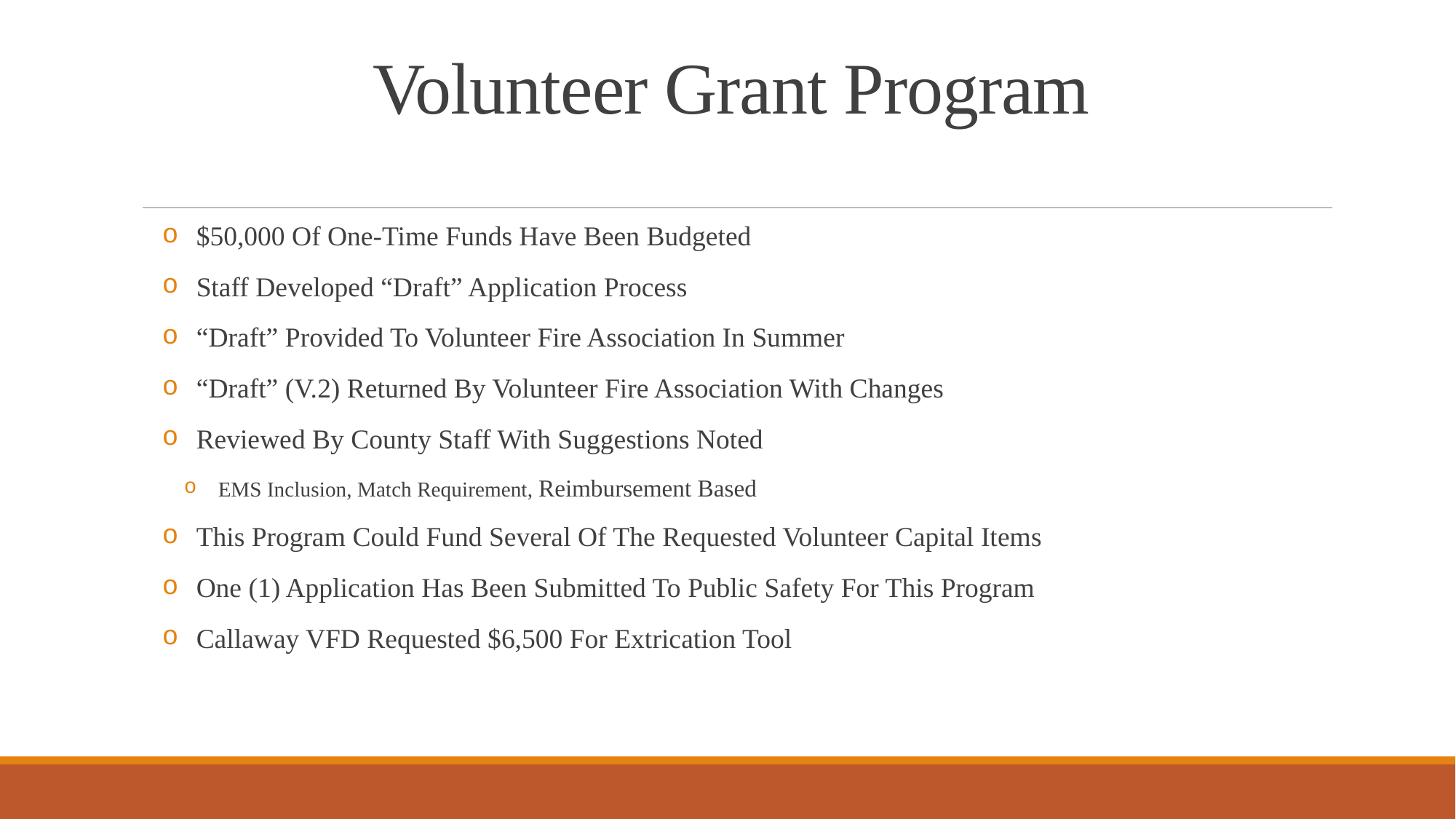

# Volunteer Grant Program

$50,000 Of One-Time Funds Have Been Budgeted
Staff Developed “Draft” Application Process
“Draft” Provided To Volunteer Fire Association In Summer
“Draft” (V.2) Returned By Volunteer Fire Association With Changes
Reviewed By County Staff With Suggestions Noted
EMS Inclusion, Match Requirement, Reimbursement Based
This Program Could Fund Several Of The Requested Volunteer Capital Items
One (1) Application Has Been Submitted To Public Safety For This Program
Callaway VFD Requested $6,500 For Extrication Tool